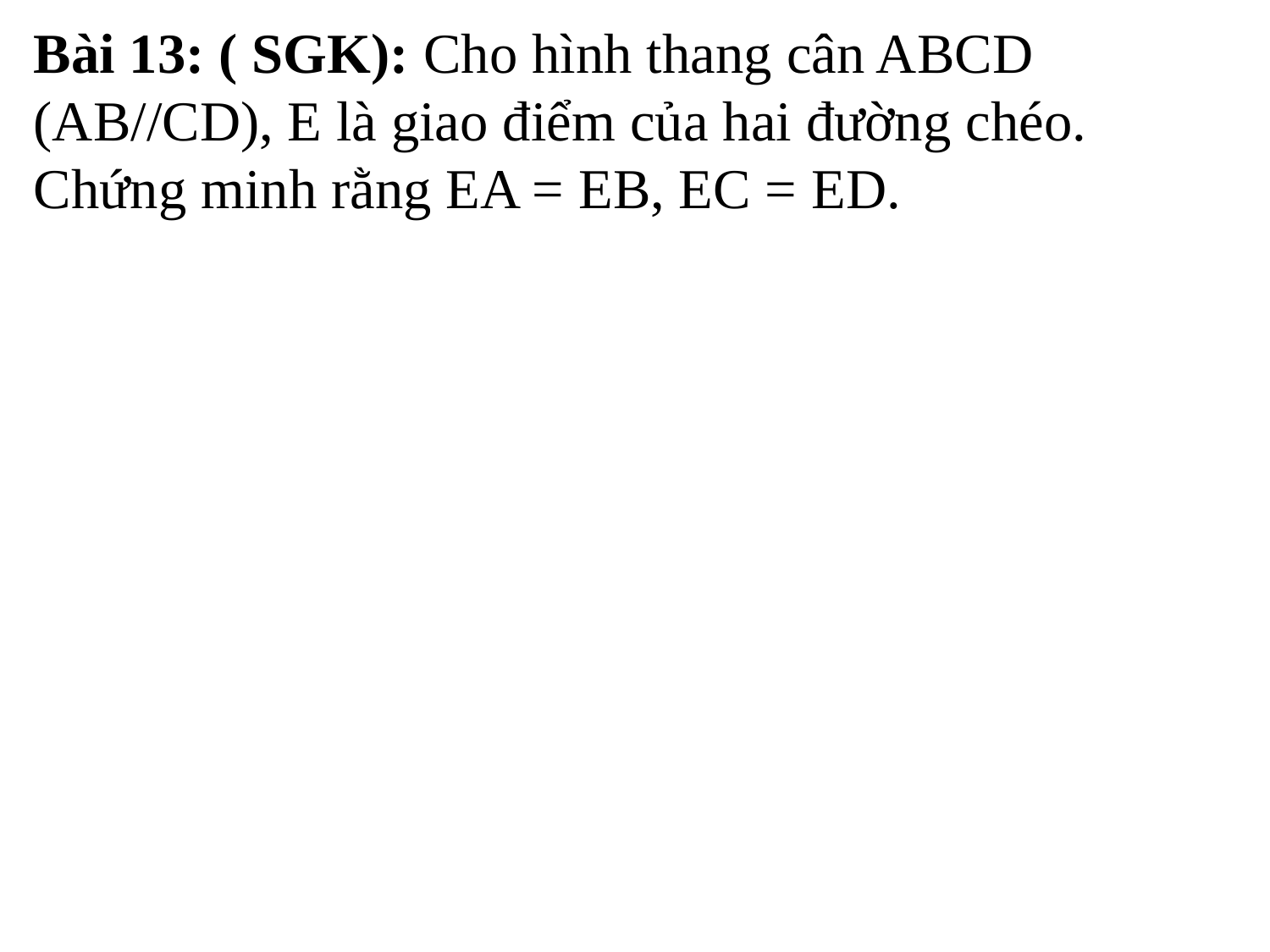

Bài 13: ( SGK): Cho hình thang cân ABCD (AB//CD), E là giao điểm của hai đường chéo. Chứng minh rằng EA = EB, EC = ED.